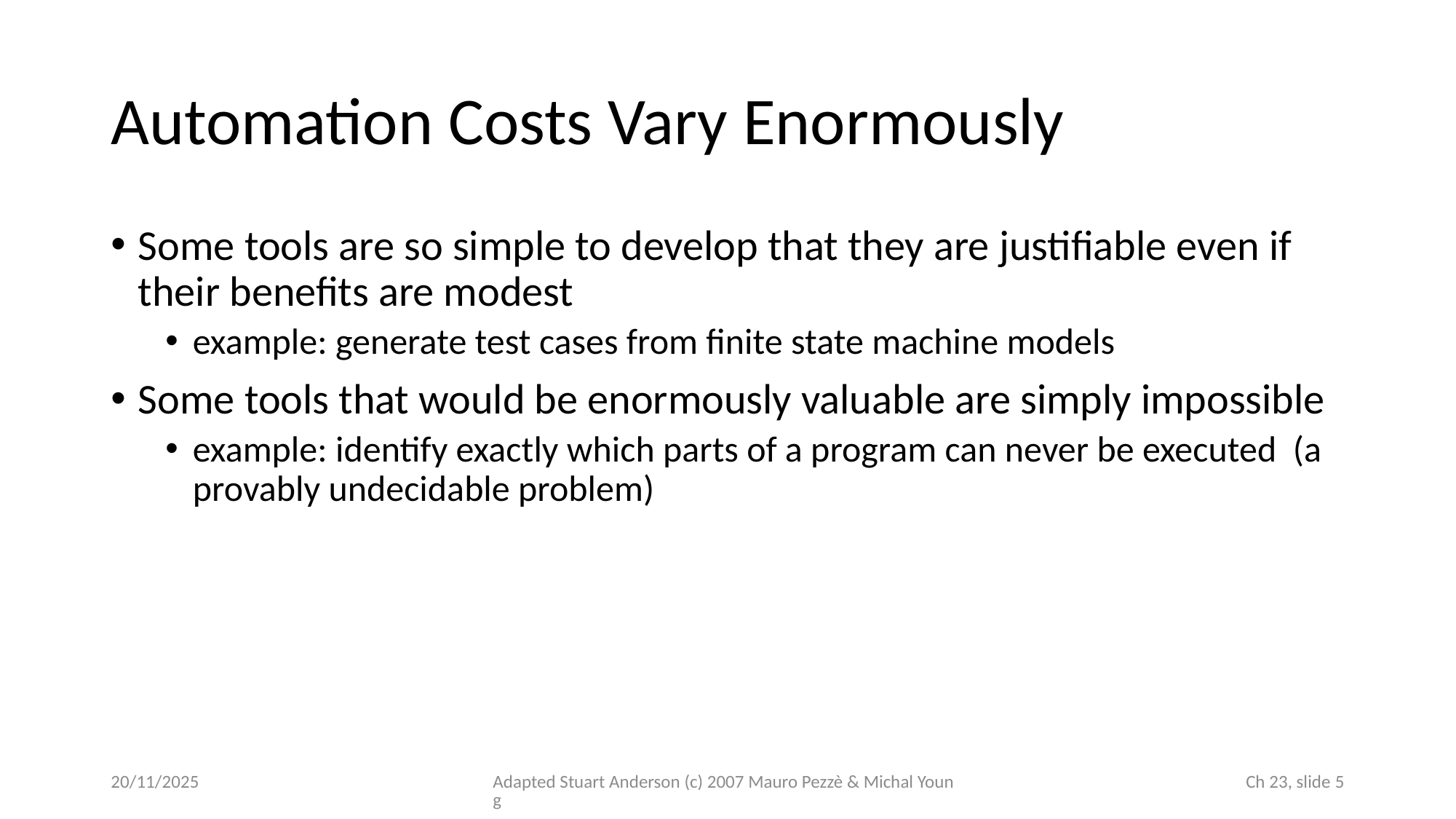

# Automation Costs Vary Enormously
Some tools are so simple to develop that they are justifiable even if their benefits are modest
example: generate test cases from finite state machine models
Some tools that would be enormously valuable are simply impossible
example: identify exactly which parts of a program can never be executed  (a provably undecidable problem)
20/11/2025
Adapted Stuart Anderson (c) 2007 Mauro Pezzè & Michal Young
 Ch 23, slide 5